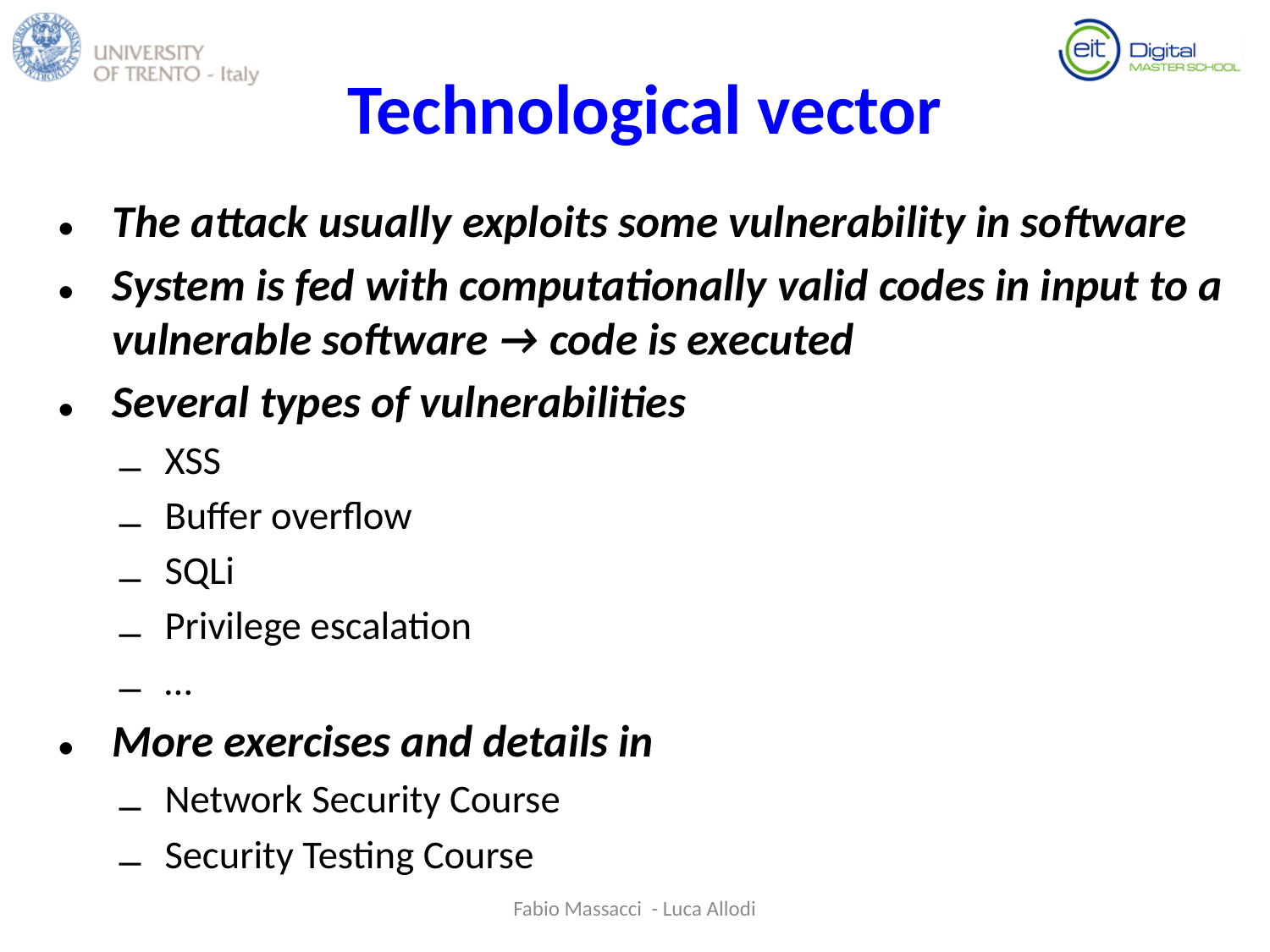

The attack usually exploits some vulnerability in software
System is fed with computationally valid codes in input to a vulnerable software → code is executed
Several types of vulnerabilities
XSS
Buffer overflow
SQLi
Privilege escalation
…
More exercises and details in
Network Security Course
Security Testing Course
# Technological vector
Fabio Massacci  - Luca Allodi